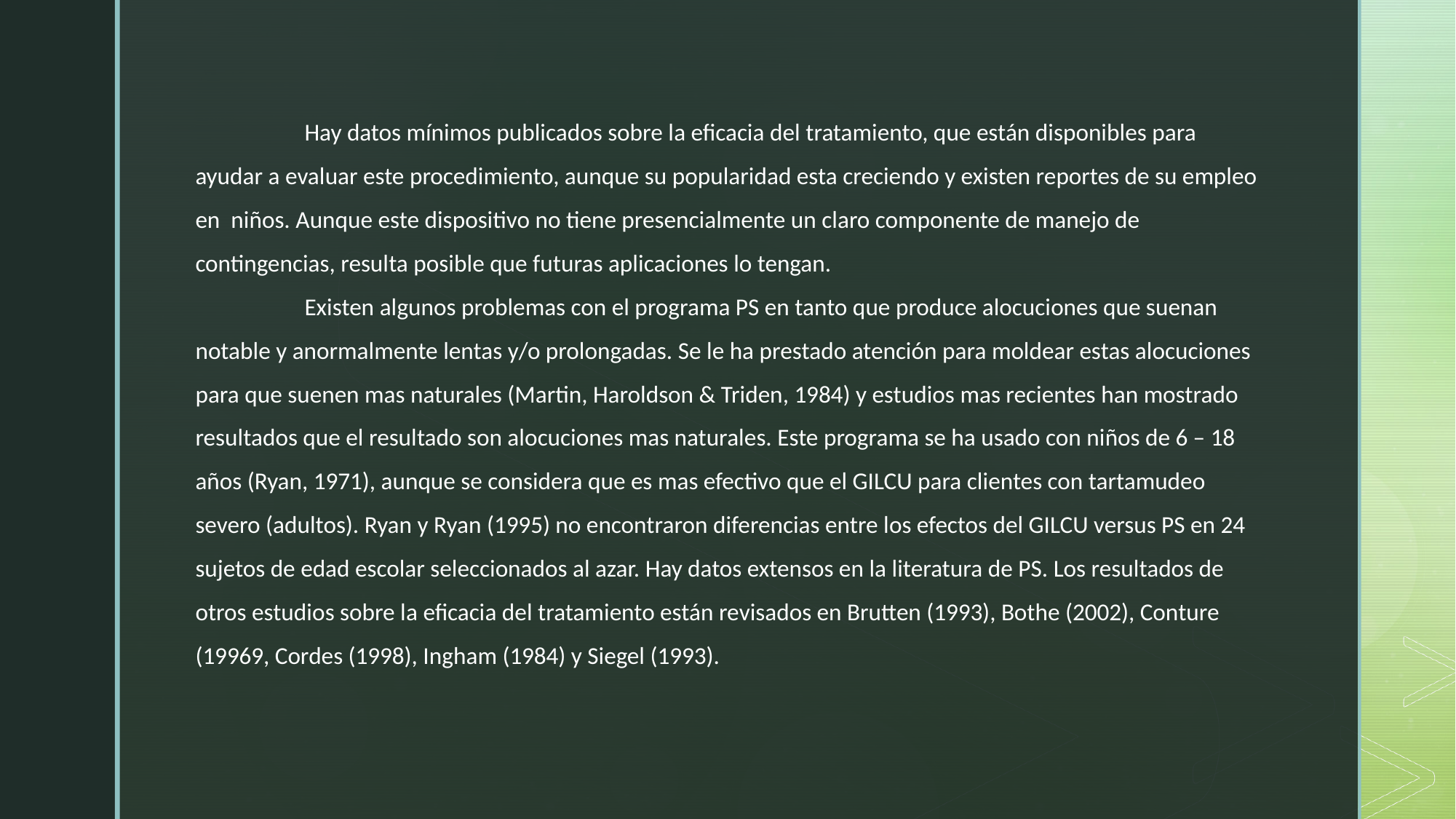

Hay datos mínimos publicados sobre la eficacia del tratamiento, que están disponibles para ayudar a evaluar este procedimiento, aunque su popularidad esta creciendo y existen reportes de su empleo en  niños. Aunque este dispositivo no tiene presencialmente un claro componente de manejo de contingencias, resulta posible que futuras aplicaciones lo tengan.
	Existen algunos problemas con el programa PS en tanto que produce alocuciones que suenan notable y anormalmente lentas y/o prolongadas. Se le ha prestado atención para moldear estas alocuciones para que suenen mas naturales (Martin, Haroldson & Triden, 1984) y estudios mas recientes han mostrado resultados que el resultado son alocuciones mas naturales. Este programa se ha usado con niños de 6 – 18 años (Ryan, 1971), aunque se considera que es mas efectivo que el GILCU para clientes con tartamudeo severo (adultos). Ryan y Ryan (1995) no encontraron diferencias entre los efectos del GILCU versus PS en 24 sujetos de edad escolar seleccionados al azar. Hay datos extensos en la literatura de PS. Los resultados de otros estudios sobre la eficacia del tratamiento están revisados en Brutten (1993), Bothe (2002), Conture (19969, Cordes (1998), Ingham (1984) y Siegel (1993).